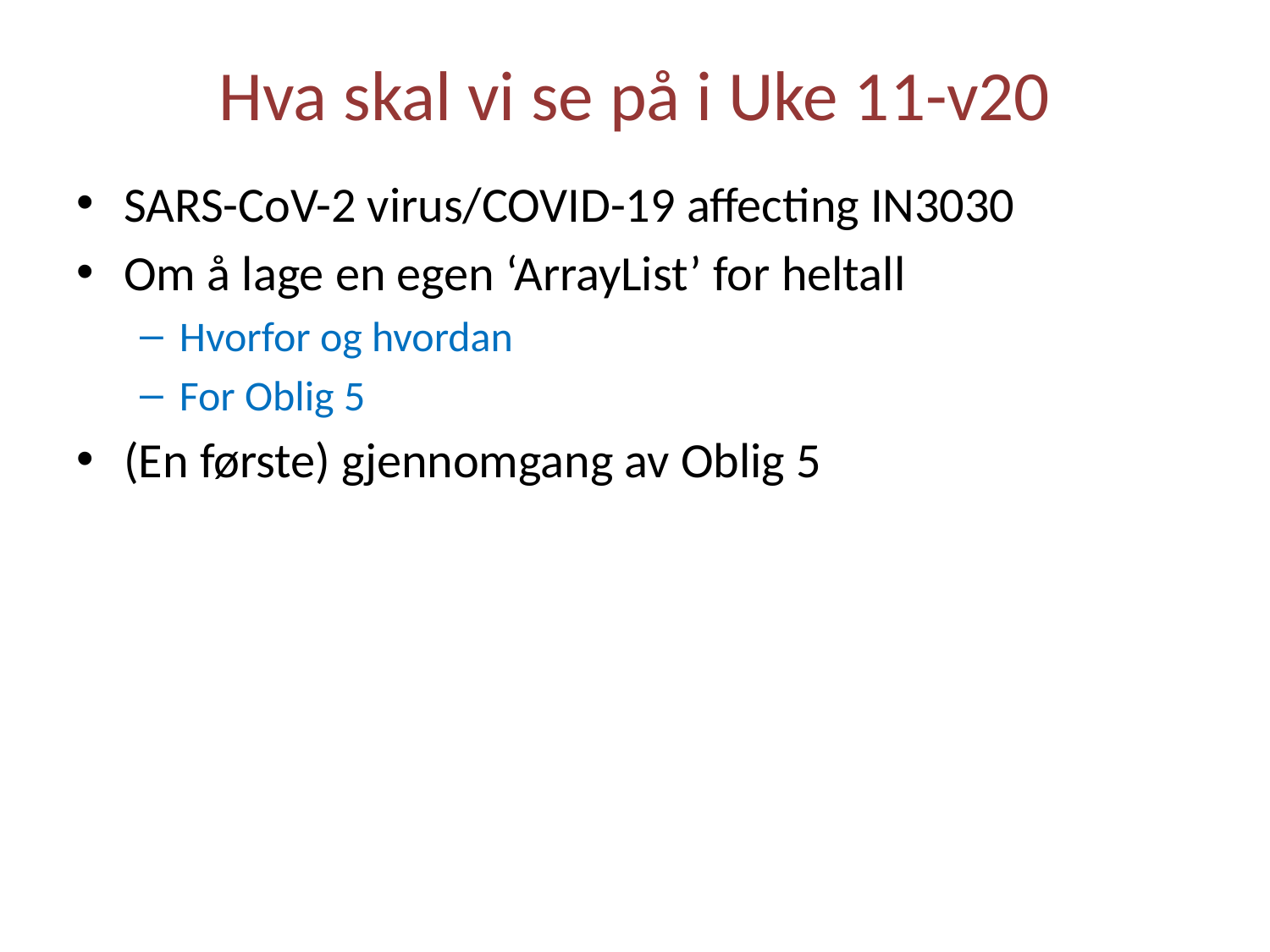

# Hva skal vi se på i Uke 11-v20
SARS-CoV-2 virus/COVID-19 affecting IN3030
Om å lage en egen ‘ArrayList’ for heltall
Hvorfor og hvordan
For Oblig 5
(En første) gjennomgang av Oblig 5